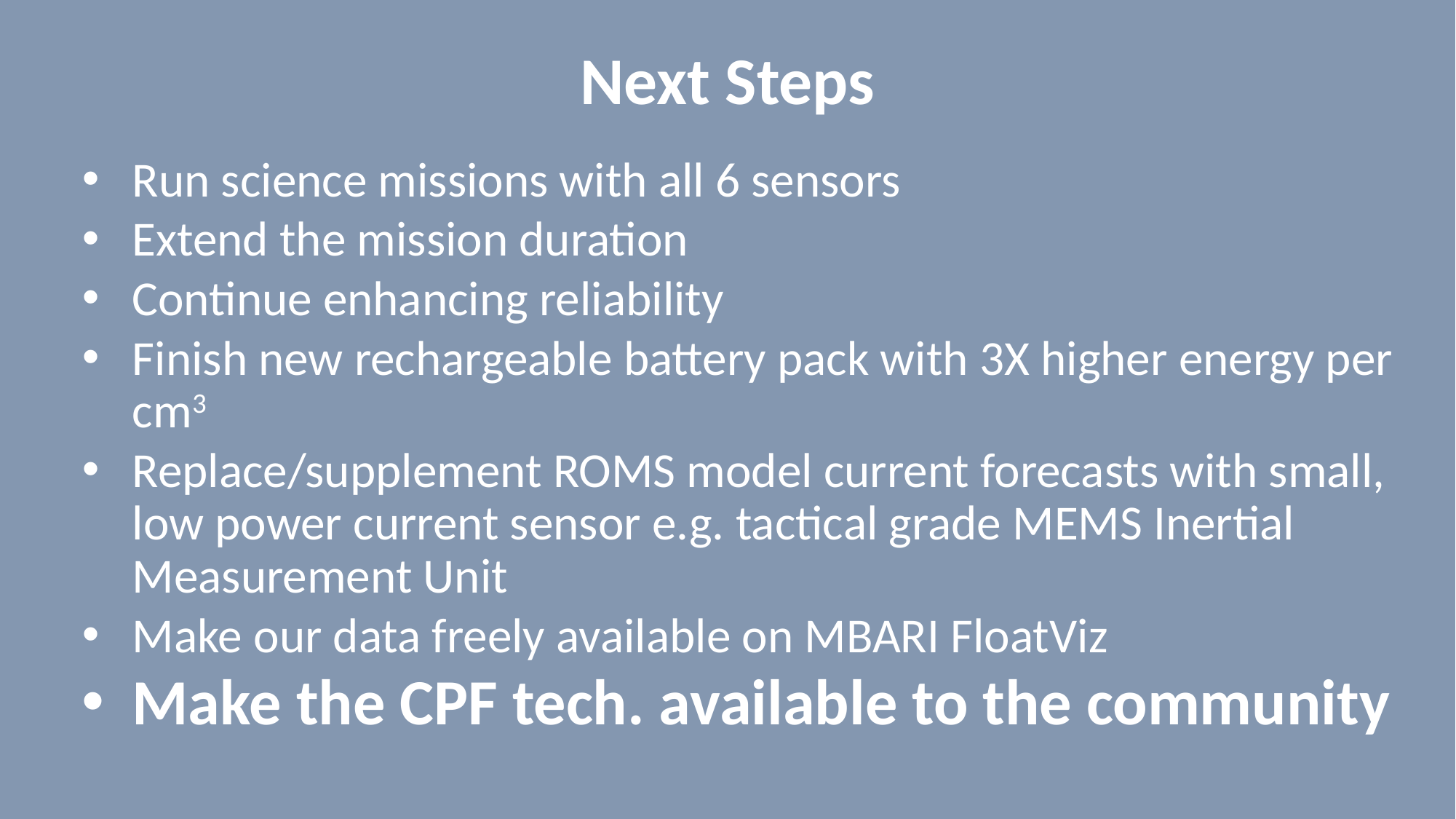

# Next Steps
Run science missions with all 6 sensors
Extend the mission duration
Continue enhancing reliability
Finish new rechargeable battery pack with 3X higher energy per cm3
Replace/supplement ROMS model current forecasts with small, low power current sensor e.g. tactical grade MEMS Inertial Measurement Unit
Make our data freely available on MBARI FloatViz
Make the CPF tech. available to the community